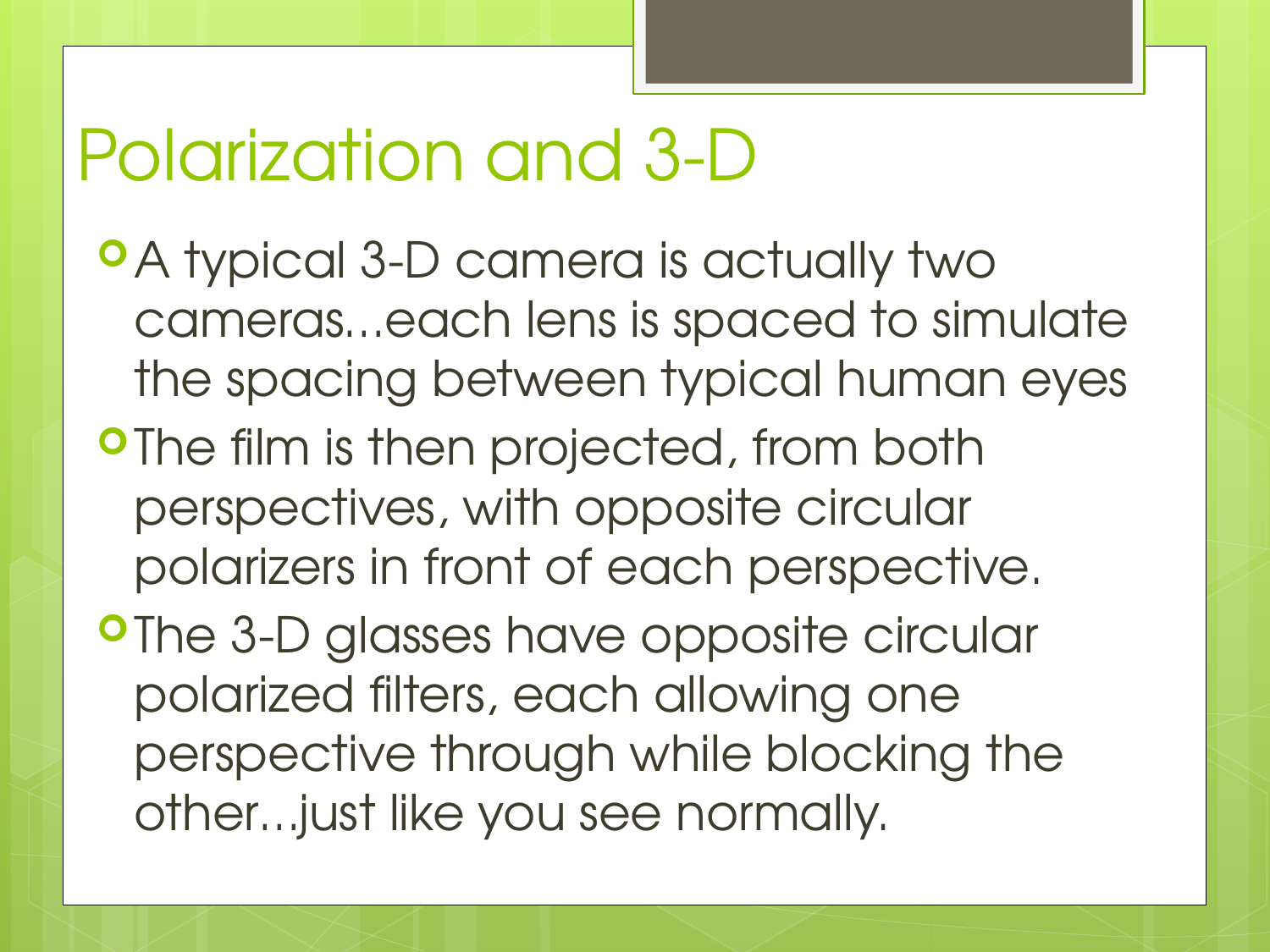

# Polarization and 3-D
A typical 3-D camera is actually two cameras…each lens is spaced to simulate the spacing between typical human eyes
The film is then projected, from both perspectives, with opposite circular polarizers in front of each perspective.
The 3-D glasses have opposite circular polarized filters, each allowing one perspective through while blocking the other…just like you see normally.